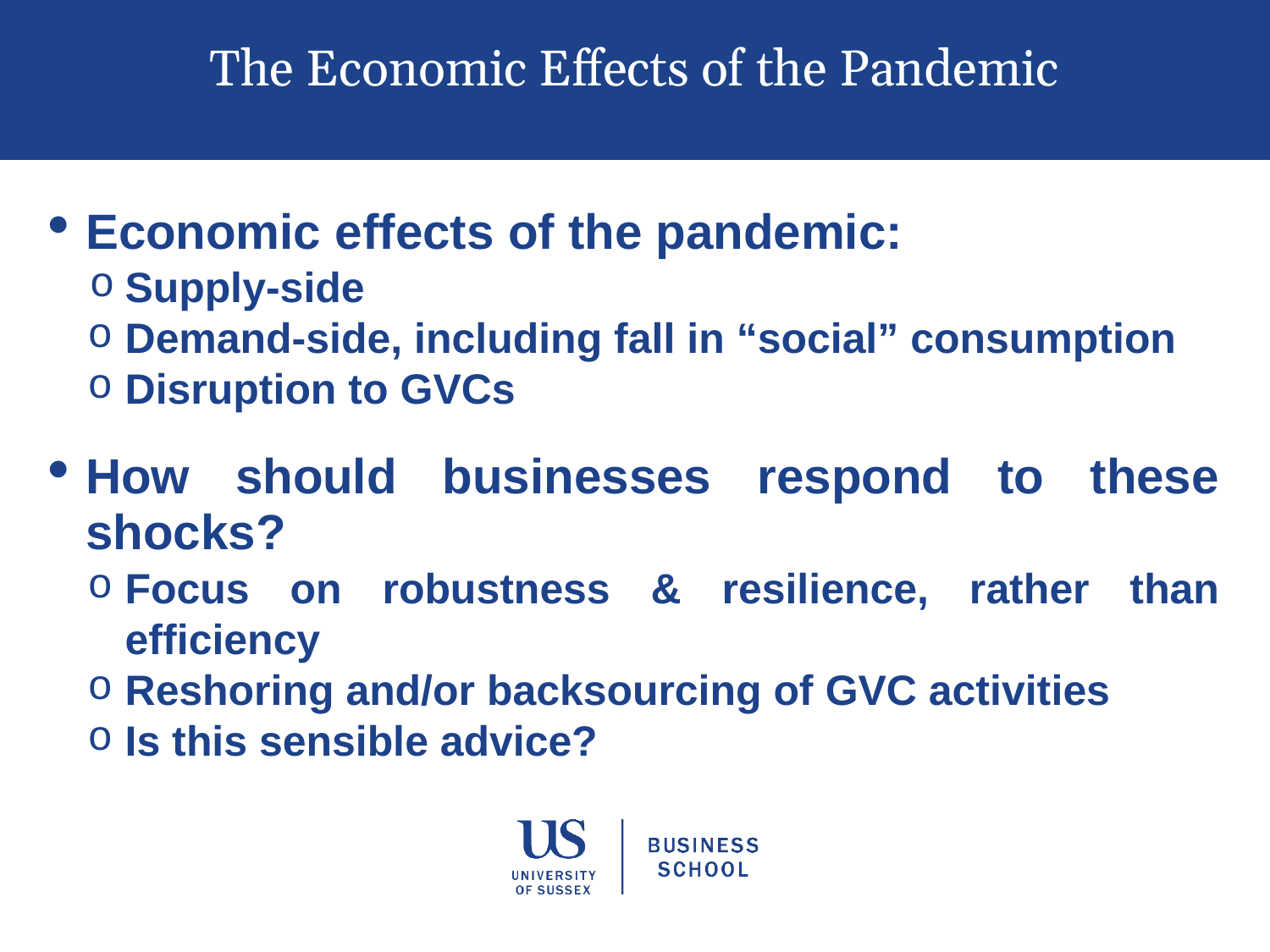

# The Economic Effects of the Pandemic
Economic effects of the pandemic:
Supply-side
Demand-side, including fall in “social” consumption
Disruption to GVCs

How should businesses respond to these shocks?
Focus on robustness & resilience, rather than efficiency
Reshoring and/or backsourcing of GVC activities
Is this sensible advice?